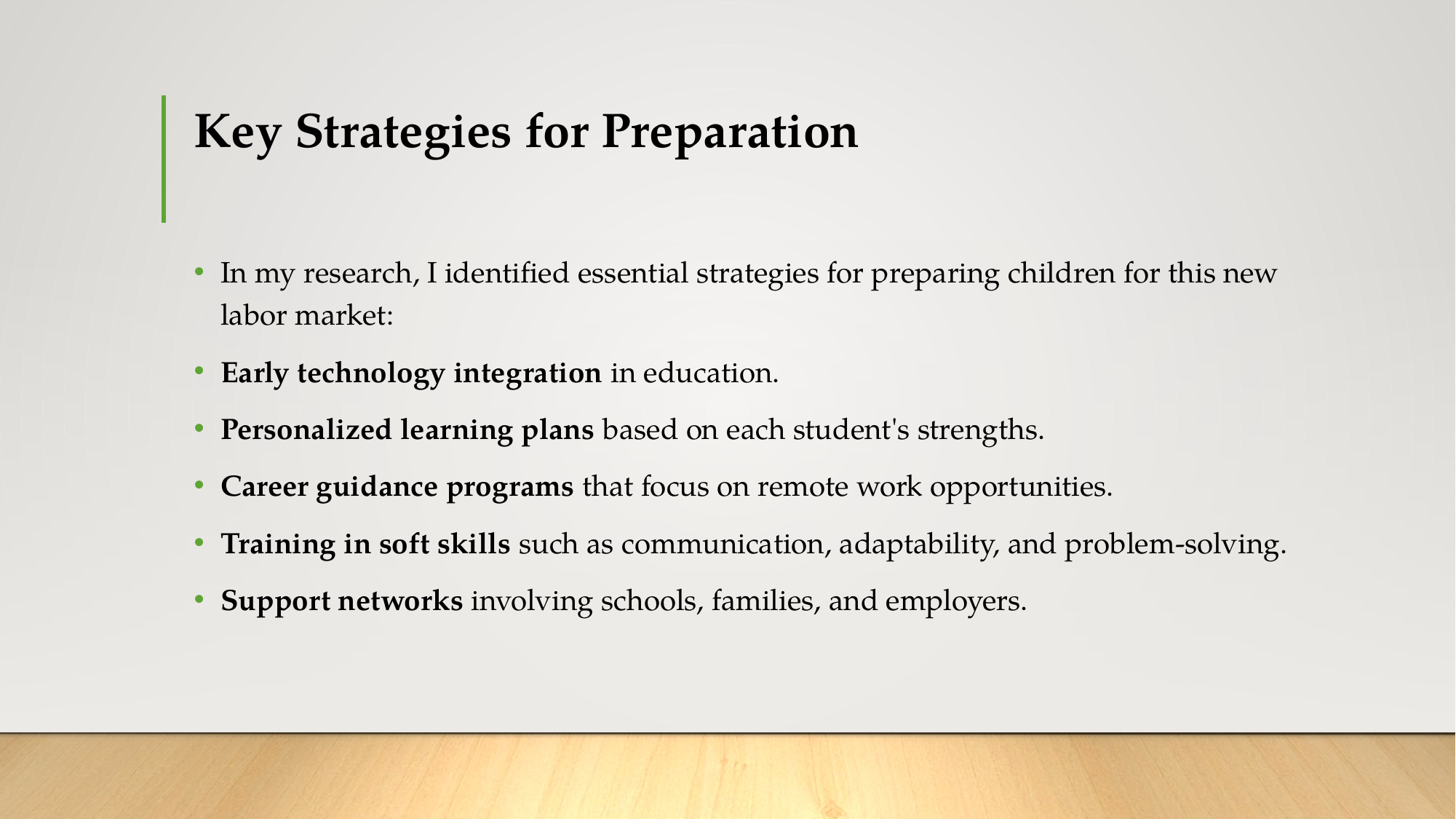

# Key Strategies for Preparation
In my research, I identified essential strategies for preparing children for this new labor market:
Early technology integration in education.
Personalized learning plans based on each student's strengths.
Career guidance programs that focus on remote work opportunities.
Training in soft skills such as communication, adaptability, and problem-solving.
Support networks involving schools, families, and employers.